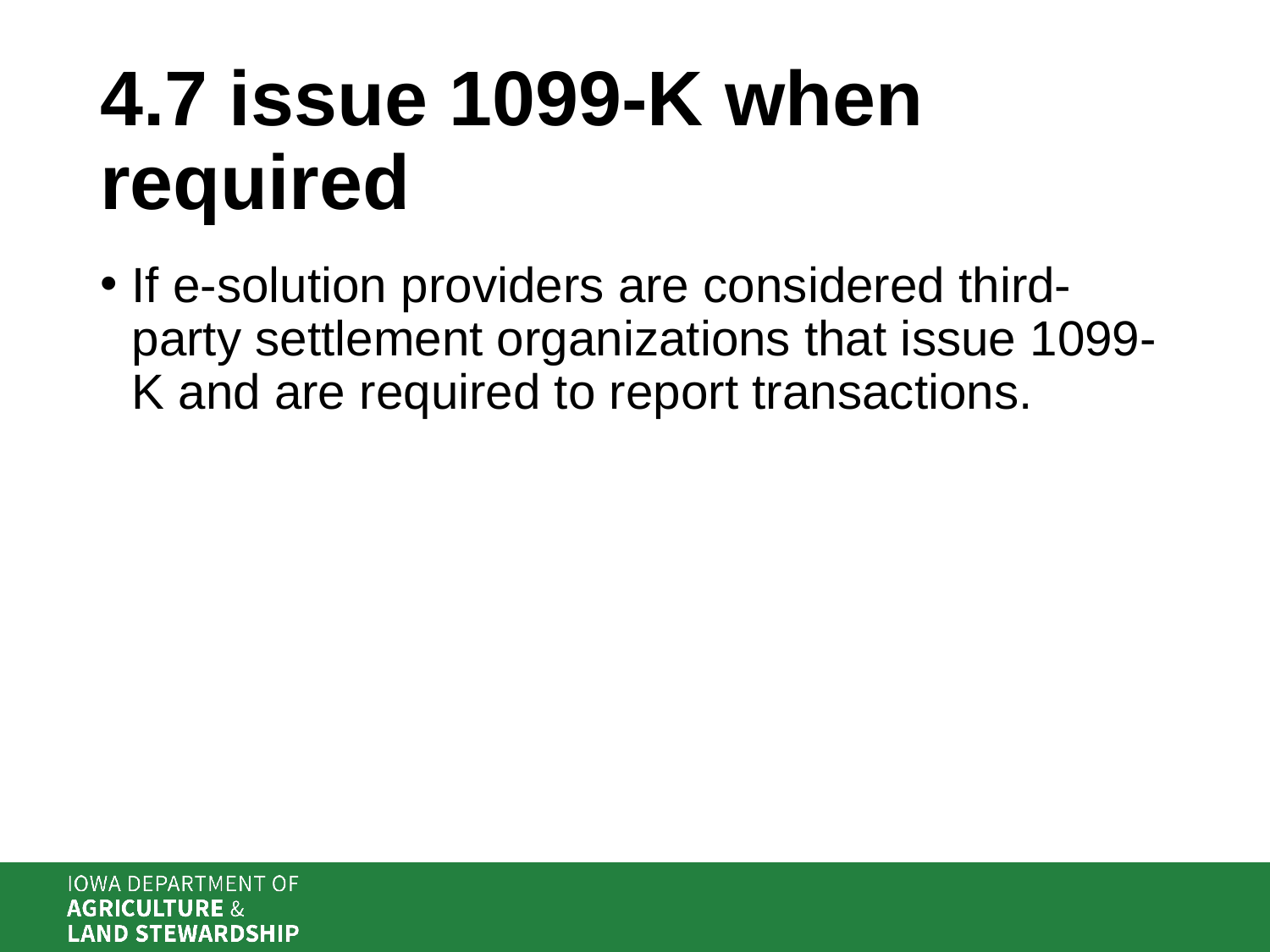

# 4.7 issue 1099-K when required
If e-solution providers are considered third-party settlement organizations that issue 1099-K and are required to report transactions.